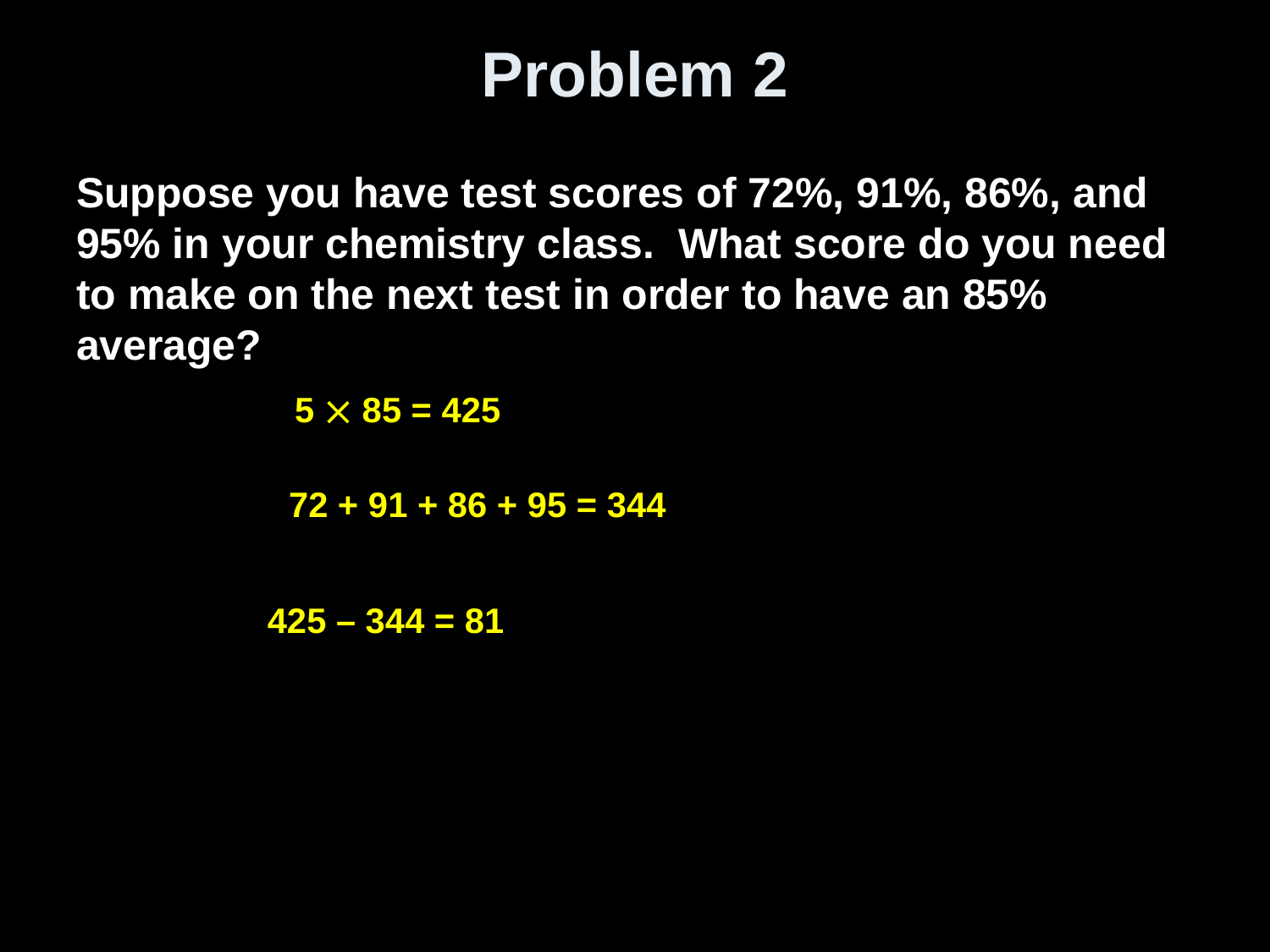

# Problem 2
Suppose you have test scores of 72%, 91%, 86%, and 95% in your chemistry class.  What score do you need to make on the next test in order to have an 85% average?

5 × 85 = 425
72 + 91 + 86 + 95 = 344
425 – 344 = 81